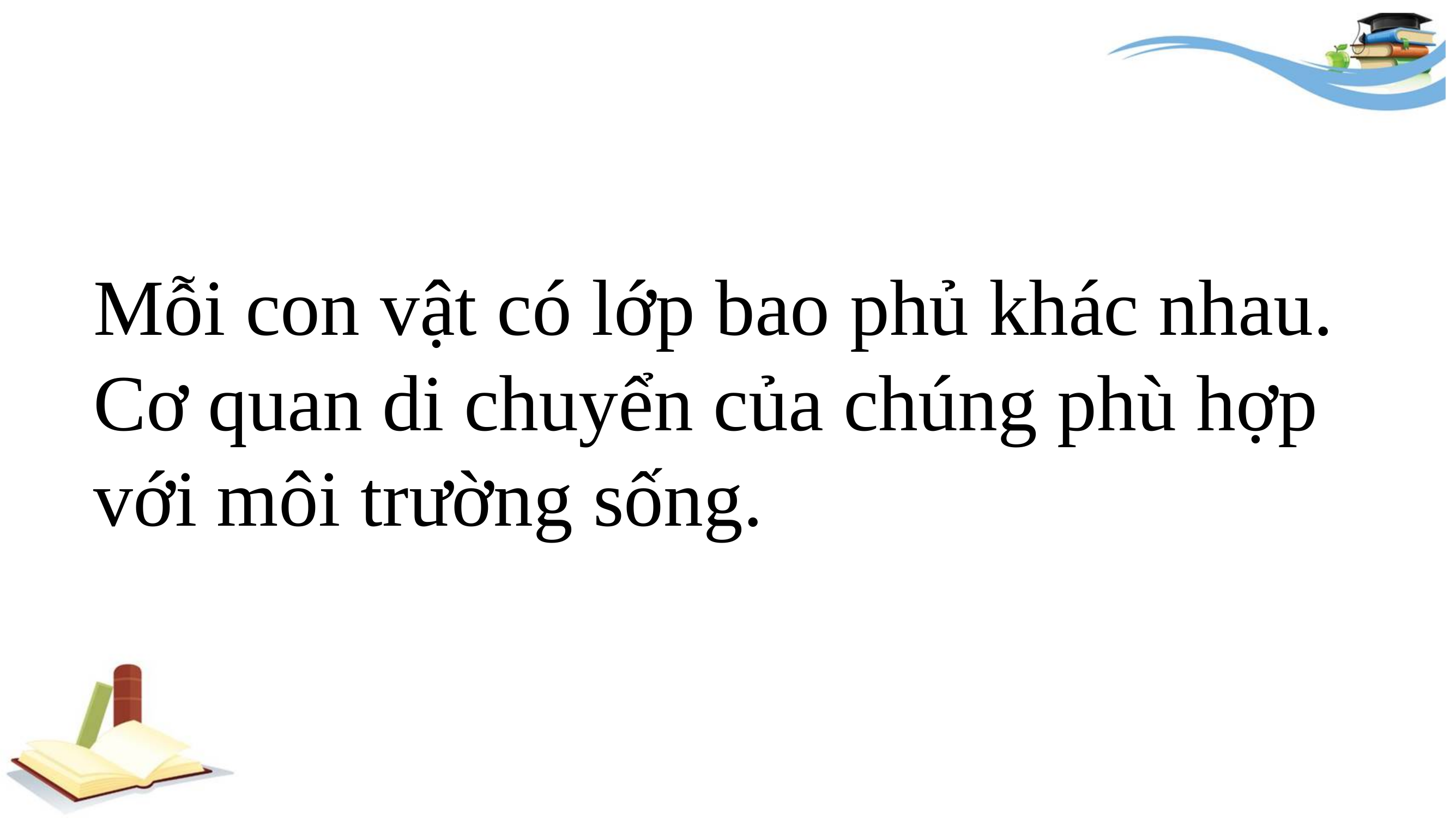

# Mỗi con vật có lớp bao phủ khác nhau. Cơ quan di chuyển của chúng phù hợp với môi trường sống.